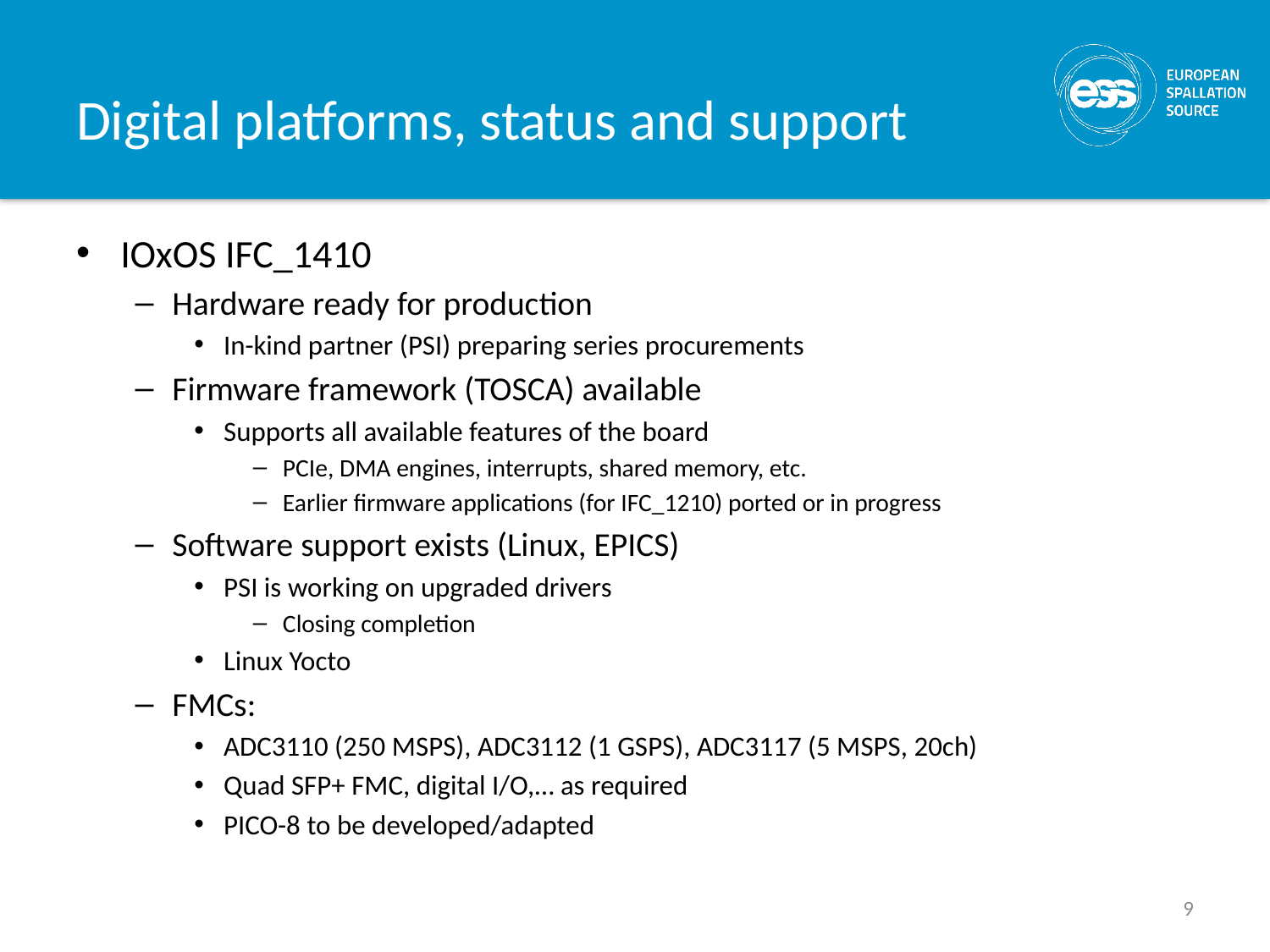

# Digital platforms, status and support
IOxOS IFC_1410
Hardware ready for production
In-kind partner (PSI) preparing series procurements
Firmware framework (TOSCA) available
Supports all available features of the board
PCIe, DMA engines, interrupts, shared memory, etc.
Earlier firmware applications (for IFC_1210) ported or in progress
Software support exists (Linux, EPICS)
PSI is working on upgraded drivers
Closing completion
Linux Yocto
FMCs:
ADC3110 (250 MSPS), ADC3112 (1 GSPS), ADC3117 (5 MSPS, 20ch)
Quad SFP+ FMC, digital I/O,… as required
PICO-8 to be developed/adapted

9